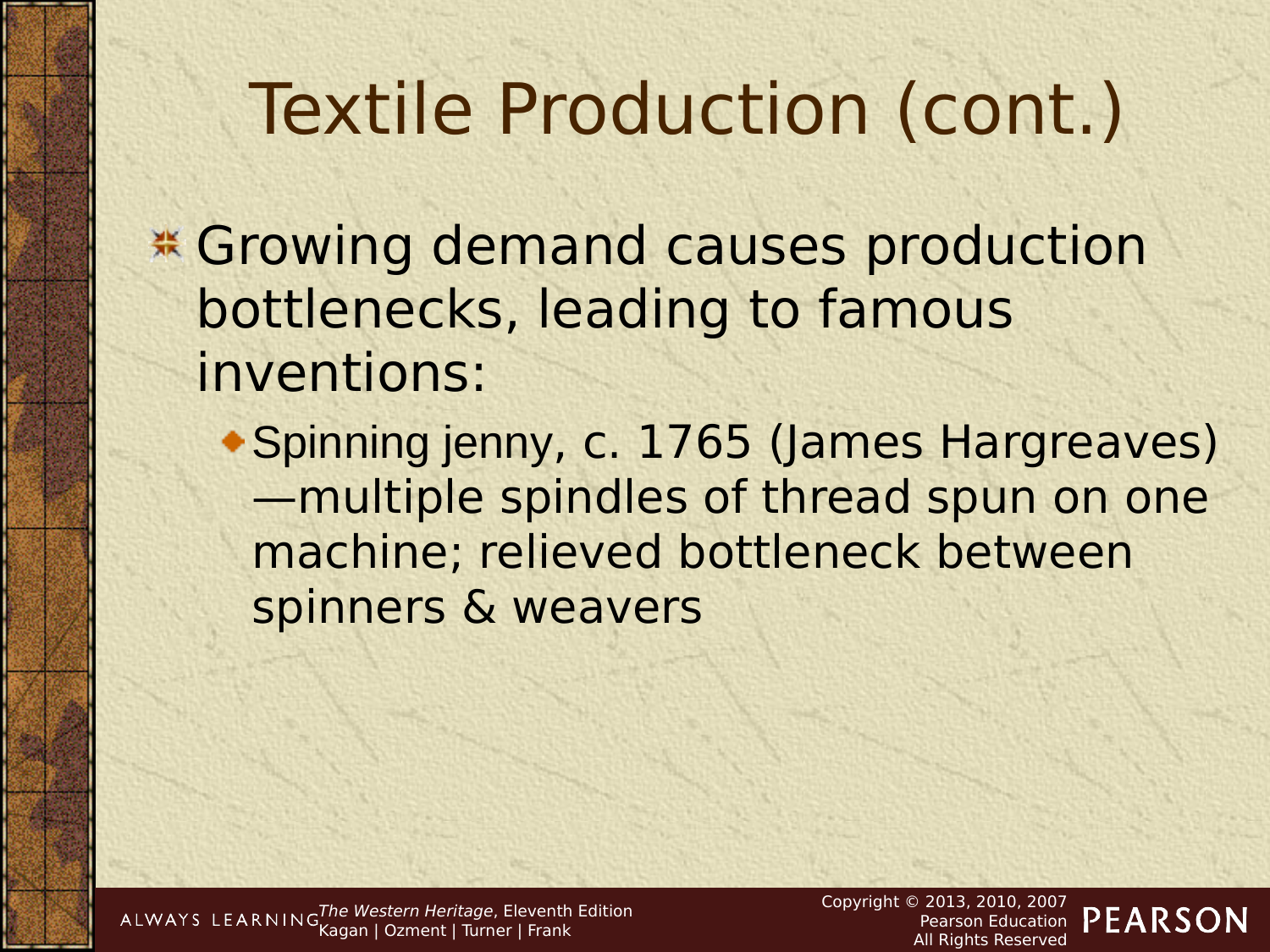

Textile Production (cont.)
Growing demand causes production bottlenecks, leading to famous inventions:
Spinning jenny, c. 1765 (James Hargreaves)—multiple spindles of thread spun on one machine; relieved bottleneck between spinners & weavers